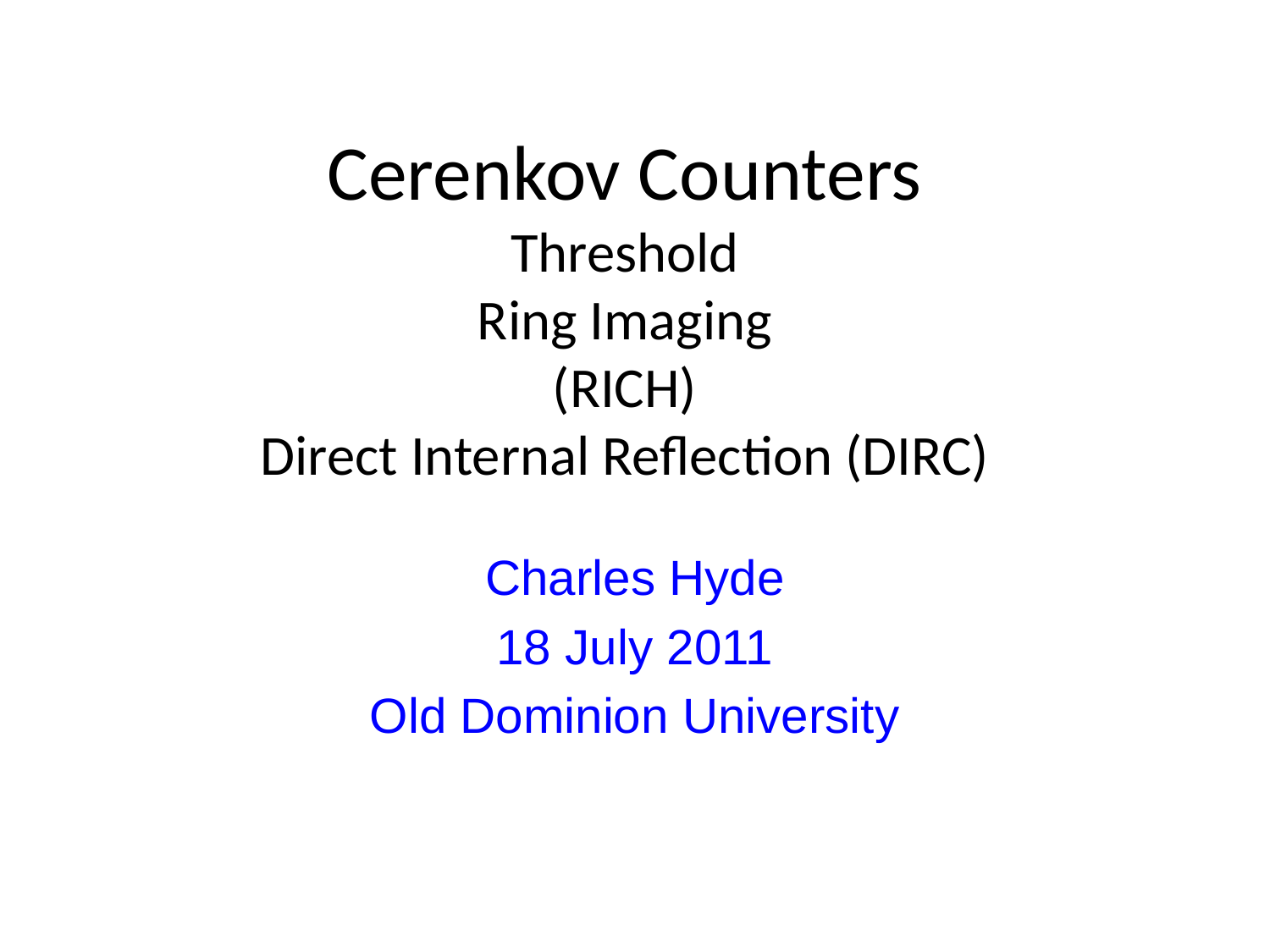

# Cerenkov Counters Threshold Ring Imaging (RICH) Direct Internal Reflection (DIRC)
Charles Hyde
18 July 2011
Old Dominion University